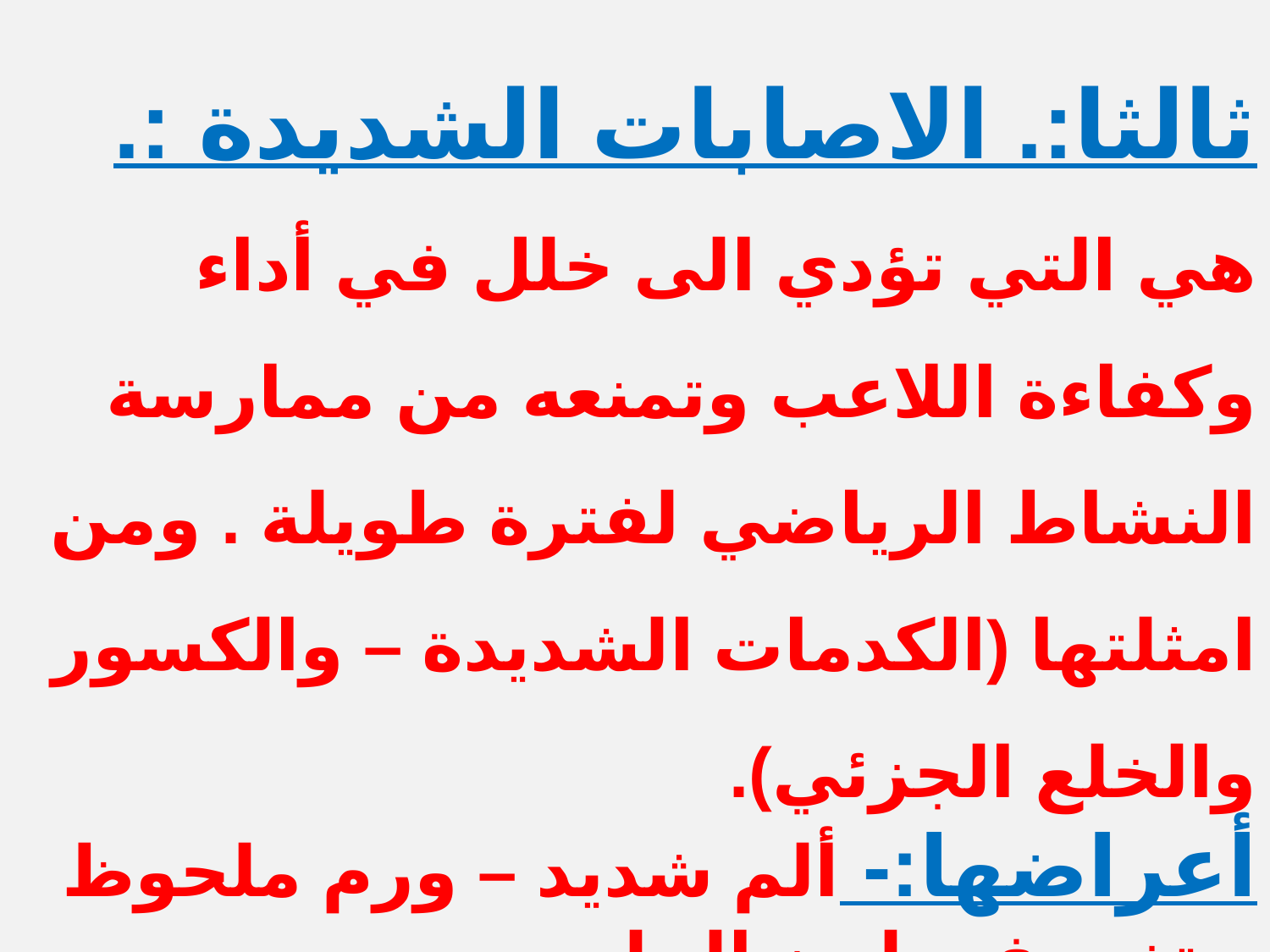

ثالثا:. الاصابات الشديدة :. هي التي تؤدي الى خلل في أداء وكفاءة اللاعب وتمنعه من ممارسة النشاط الرياضي لفترة طويلة . ومن امثلتها (الكدمات الشديدة – والكسور والخلع الجزئي).
أعراضها:- ألم شديد – ورم ملحوظ – تغير في لون الجلد.
مدة الشفاء:- يستغرق حوالي من ثلاث الى اربع اسابيع .